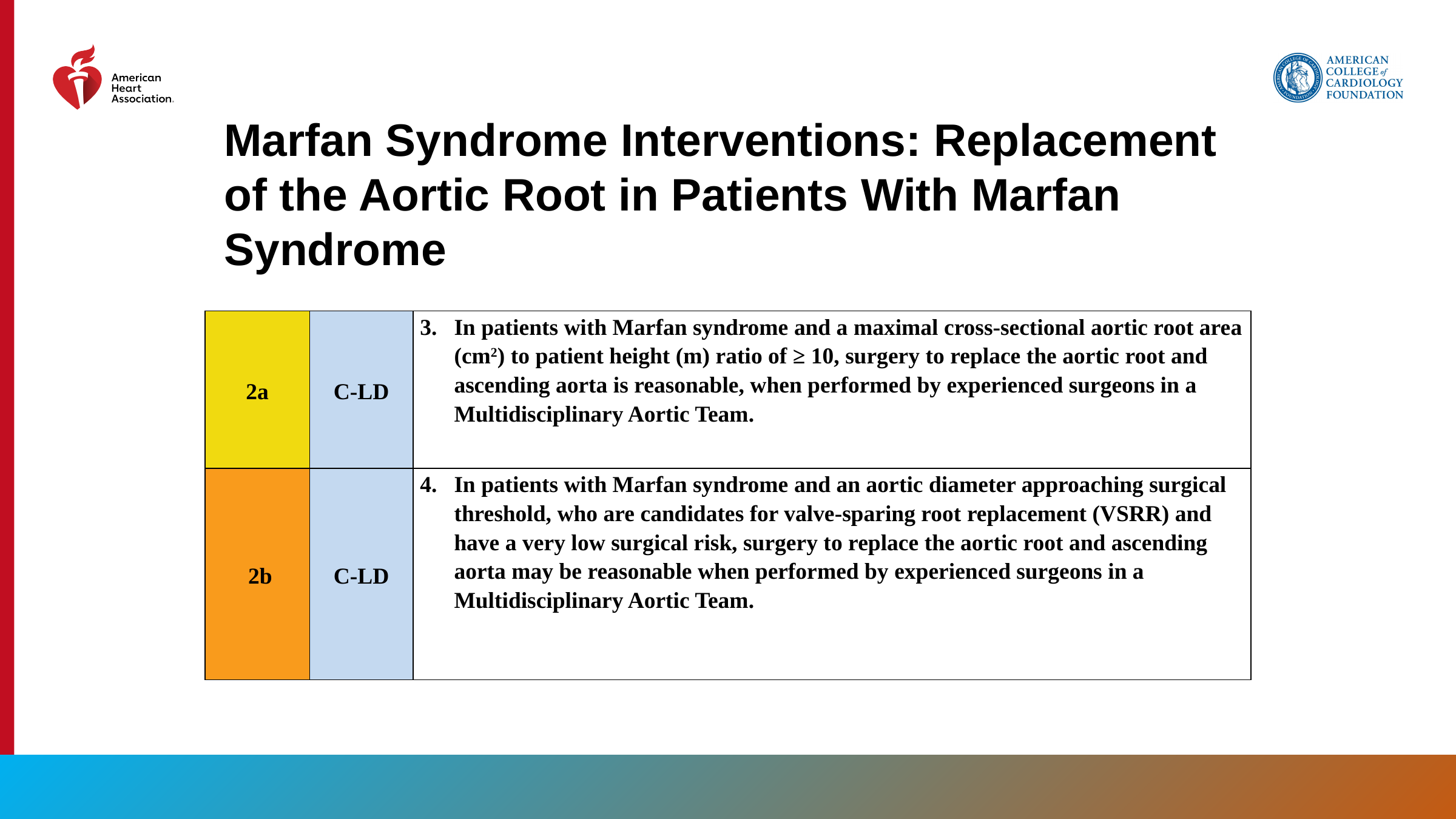

Marfan Syndrome Interventions: Replacement of the Aortic Root in Patients With Marfan Syndrome
| 2a | C-LD | In patients with Marfan syndrome and a maximal cross-sectional aortic root area (cm2) to patient height (m) ratio of ≥ 10, surgery to replace the aortic root and ascending aorta is reasonable, when performed by experienced surgeons in a Multidisciplinary Aortic Team. |
| --- | --- | --- |
| 2b | C-LD | In patients with Marfan syndrome and an aortic diameter approaching surgical threshold, who are candidates for valve-sparing root replacement (VSRR) and have a very low surgical risk, surgery to replace the aortic root and ascending aorta may be reasonable when performed by experienced surgeons in a Multidisciplinary Aortic Team. |
63